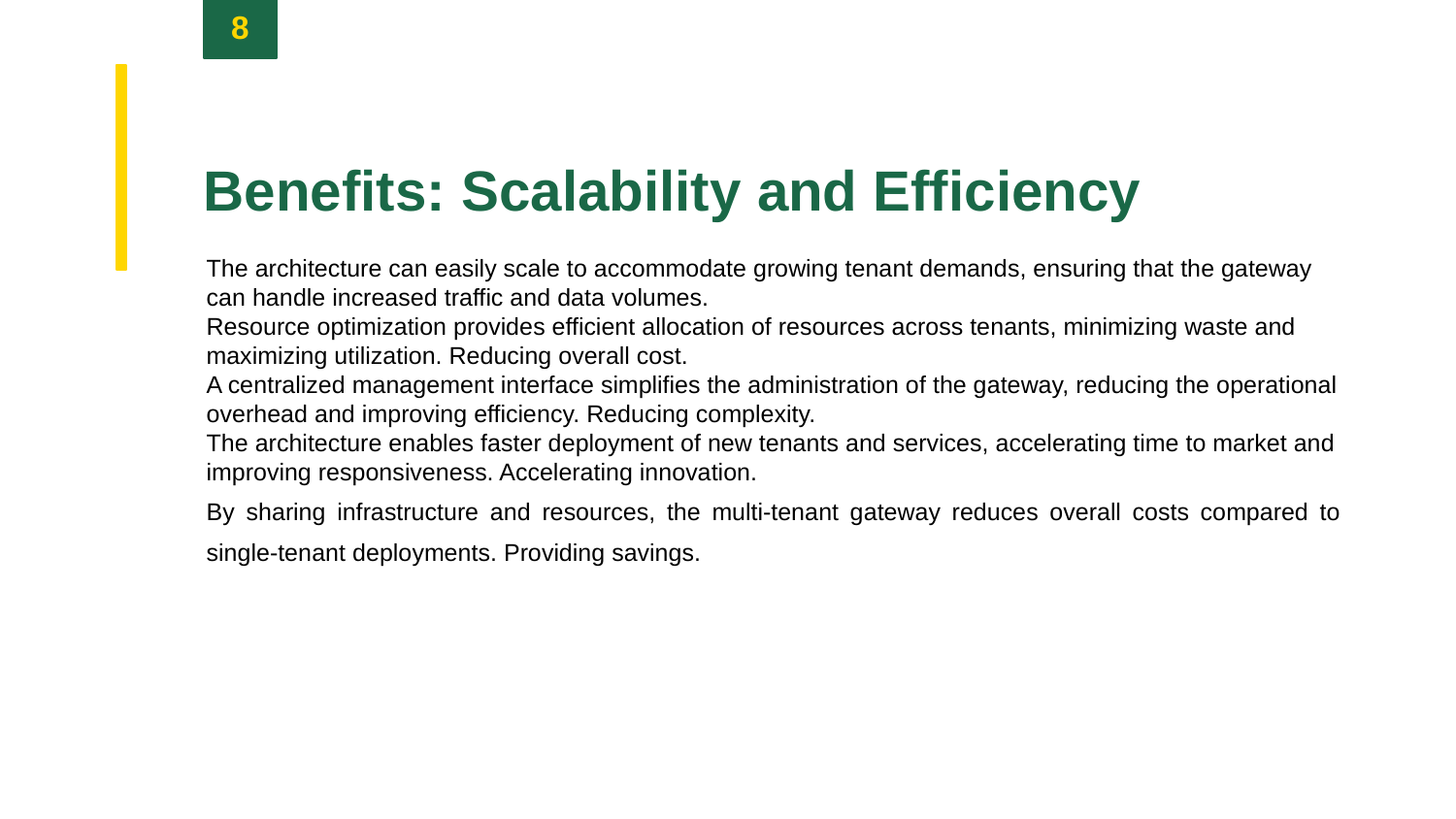

8

Benefits: Scalability and Efficiency
The architecture can easily scale to accommodate growing tenant demands, ensuring that the gateway can handle increased traffic and data volumes.
Resource optimization provides efficient allocation of resources across tenants, minimizing waste and maximizing utilization. Reducing overall cost.
A centralized management interface simplifies the administration of the gateway, reducing the operational overhead and improving efficiency. Reducing complexity.
The architecture enables faster deployment of new tenants and services, accelerating time to market and improving responsiveness. Accelerating innovation.
By sharing infrastructure and resources, the multi-tenant gateway reduces overall costs compared to single-tenant deployments. Providing savings.